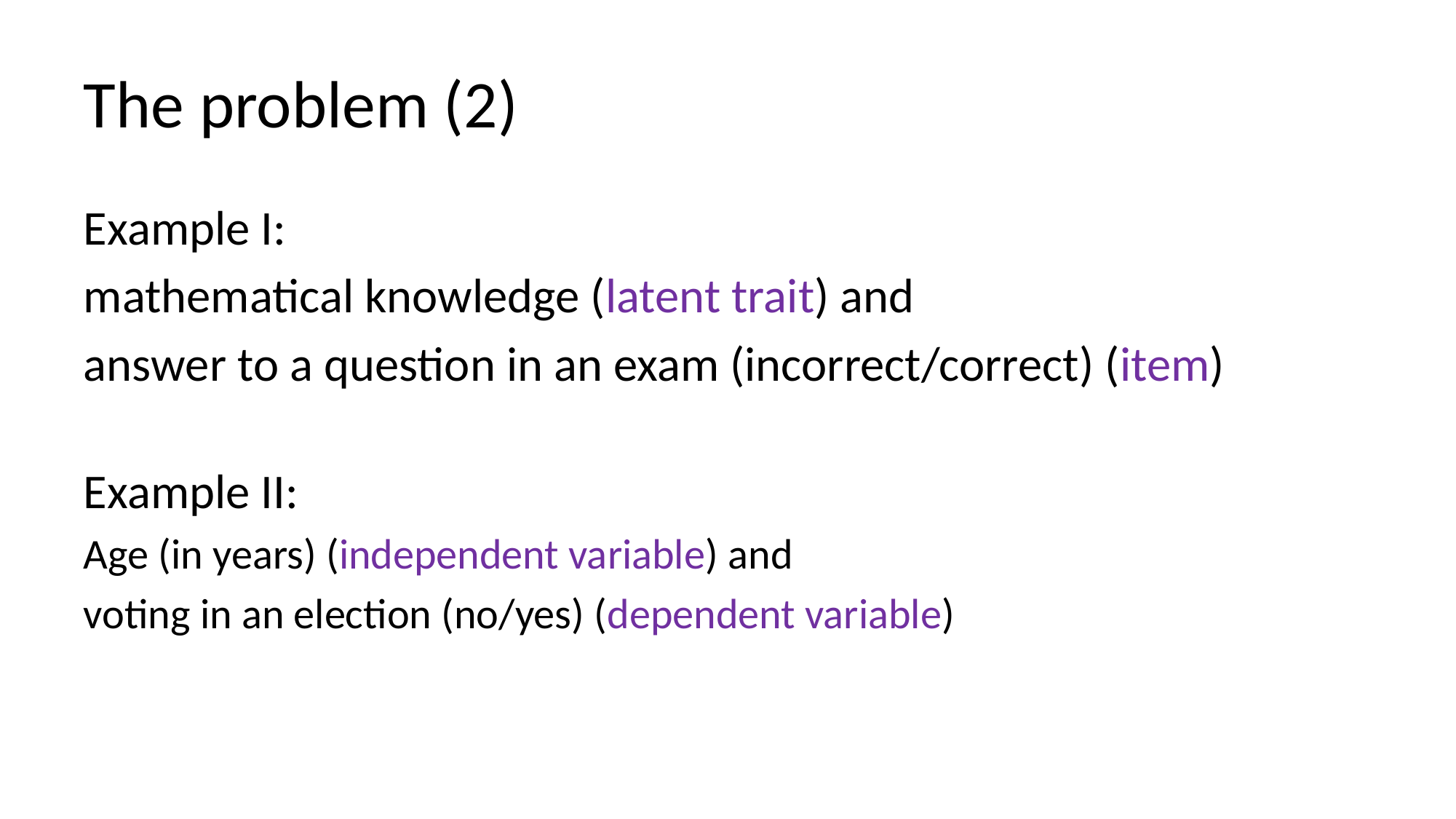

# The problem (2)
Example I:
mathematical knowledge (latent trait) and
answer to a question in an exam (incorrect/correct) (item)

Example II:
Age (in years) (independent variable) and
voting in an election (no/yes) (dependent variable)